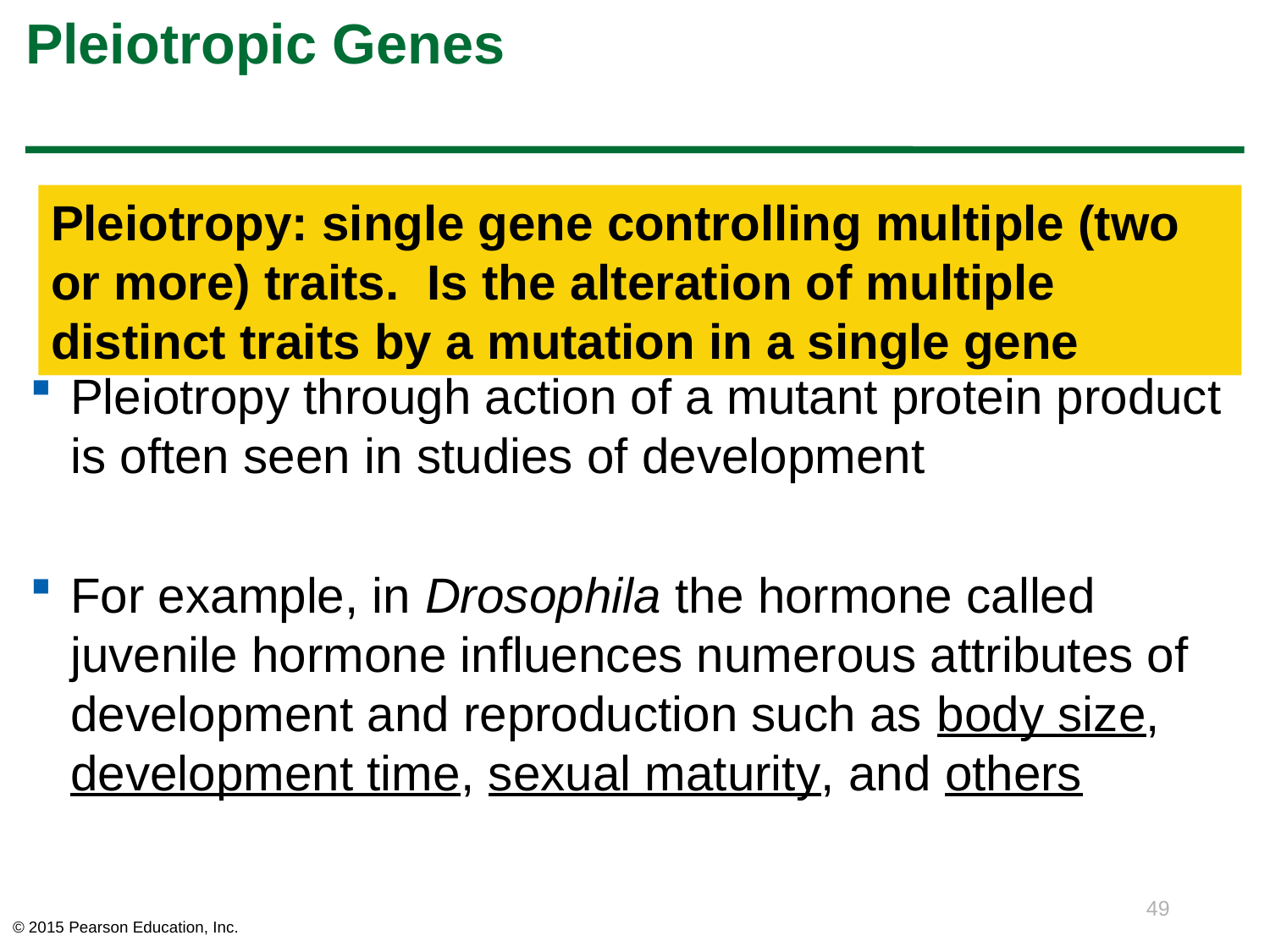

# Pleiotropic Genes

Pleiotropy through action of a mutant protein product is often seen in studies of development

For example, in Drosophila the hormone called juvenile hormone influences numerous attributes of development and reproduction such as body size, development time, sexual maturity, and others
Pleiotropy: single gene controlling multiple (two or more) traits.  Is the alteration of multiple distinct traits by a mutation in a single gene
49
© 2015 Pearson Education, Inc.